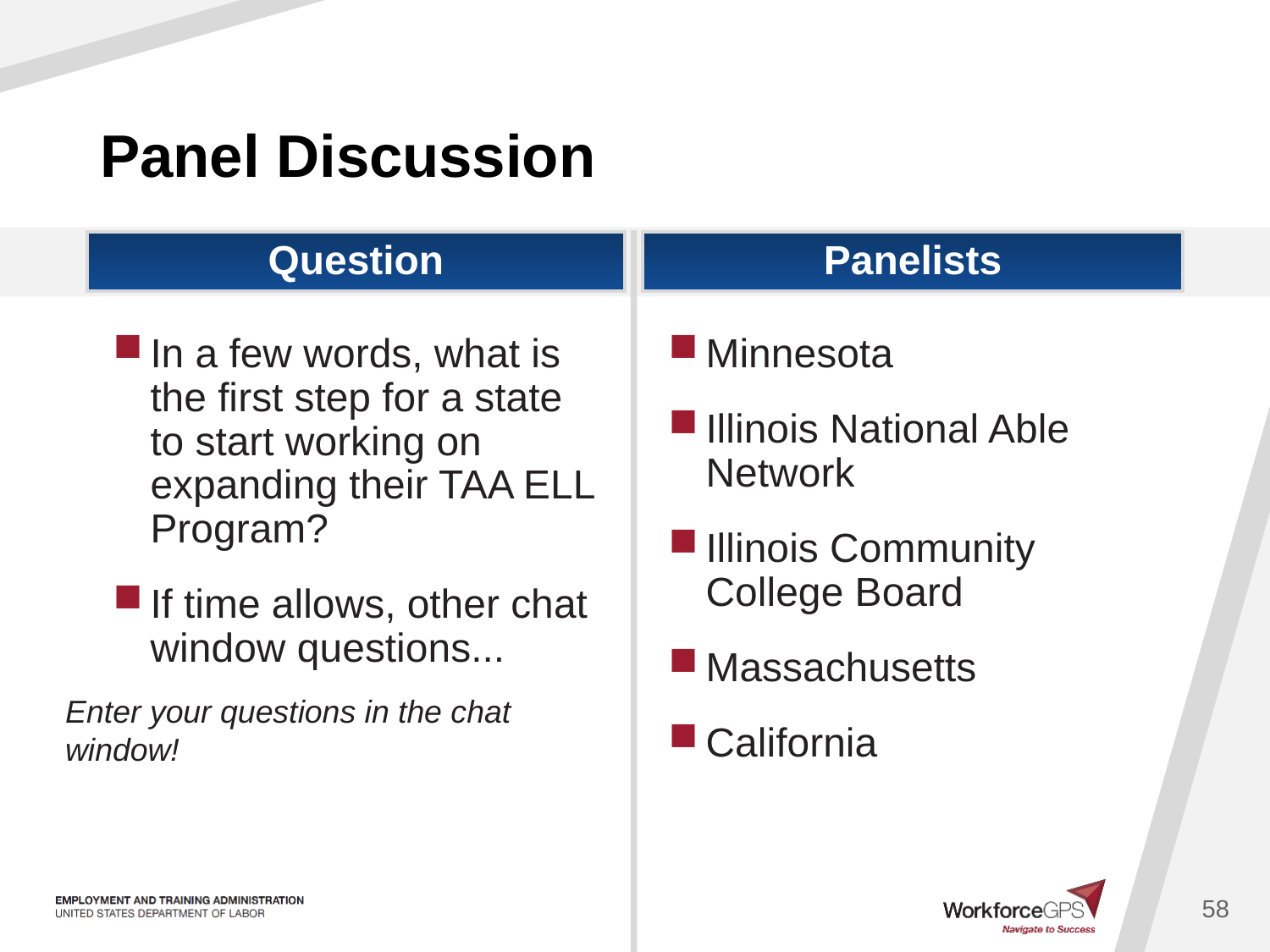

# Panel Discussion
Question
Panelists
In a few words, what is the first step for a state to start working on expanding their TAA ELL Program?
If time allows, other chat window questions...

Minnesota
Illinois National Able Network
Illinois Community College Board
Massachusetts
California

Enter your questions in the chat window!
58